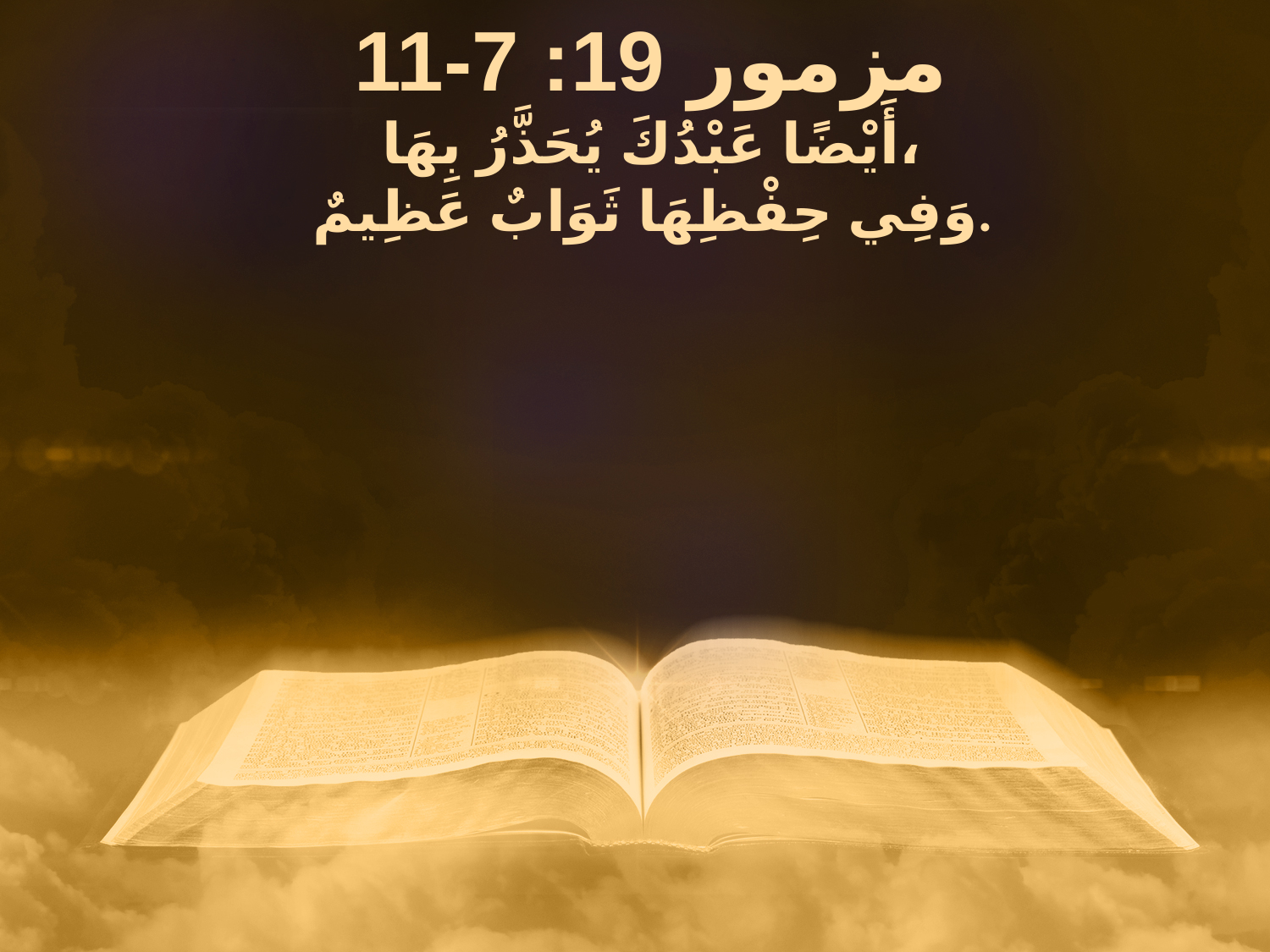

مزمور 19: 7-11
أَيْضًا عَبْدُكَ يُحَذَّرُ بِهَا،
 وَفِي حِفْظِهَا ثَوَابٌ عَظِيمٌ.